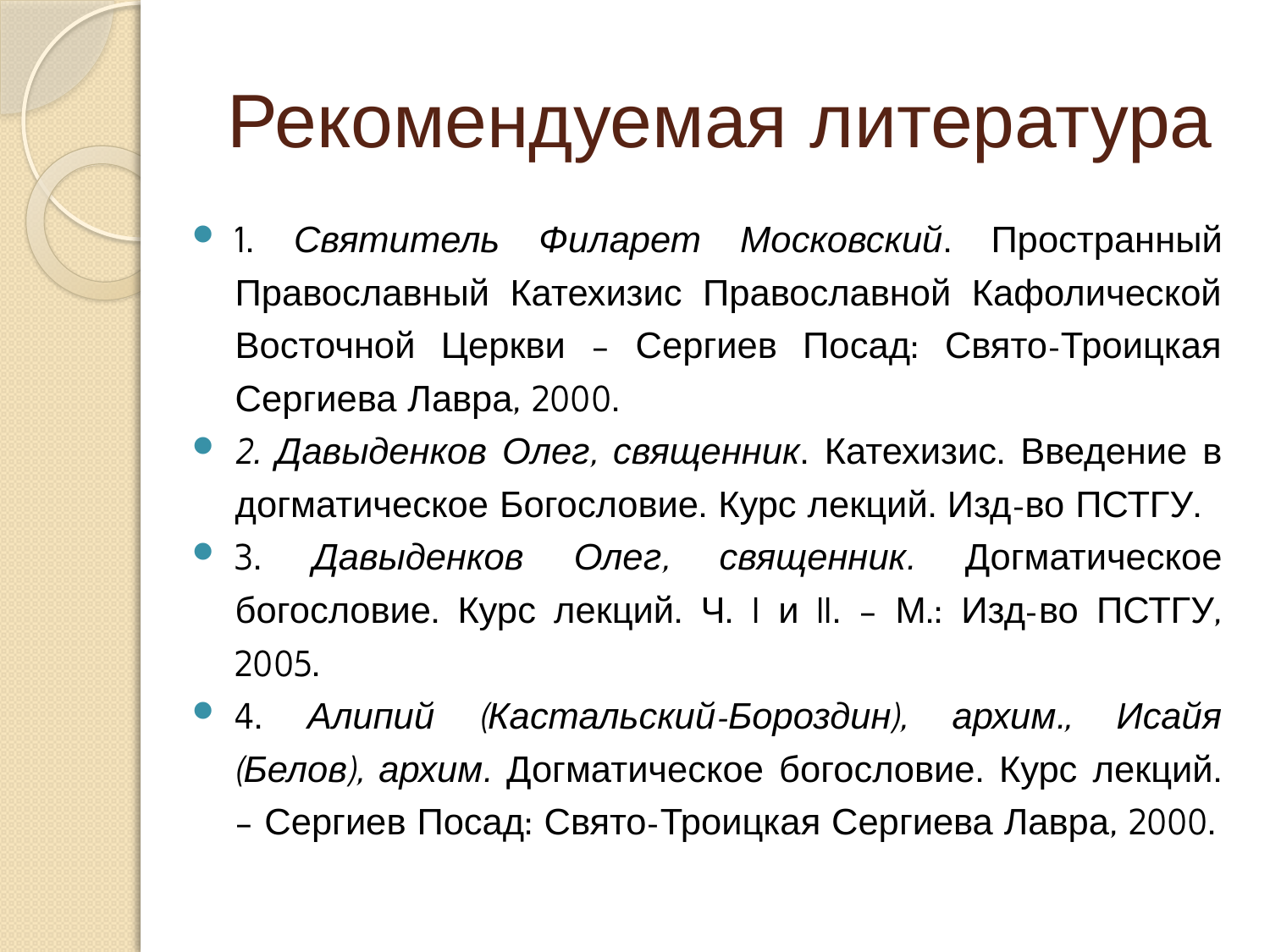

# Рекомендуемая литература
1. Святитель Филарет Московский. Пространный Православный Катехизис Православной Кафолической Восточной Церкви – Сергиев Посад: Свято-Троицкая Сергиева Лавра, 2000.
2. Давыденков Олег, священник. Катехизис. Введение в догматическое Богословие. Курс лекций. Изд-во ПСТГУ.
3. Давыденков Олег, священник. Догматическое богословие. Курс лекций. Ч. I и II. – М.: Изд-во ПСТГУ, 2005.
4. Алипий (Кастальский-Бороздин), архим., Исайя (Белов), архим. Догматическое богословие. Курс лекций. – Сергиев Посад: Свято-Троицкая Сергиева Лавра, 2000.